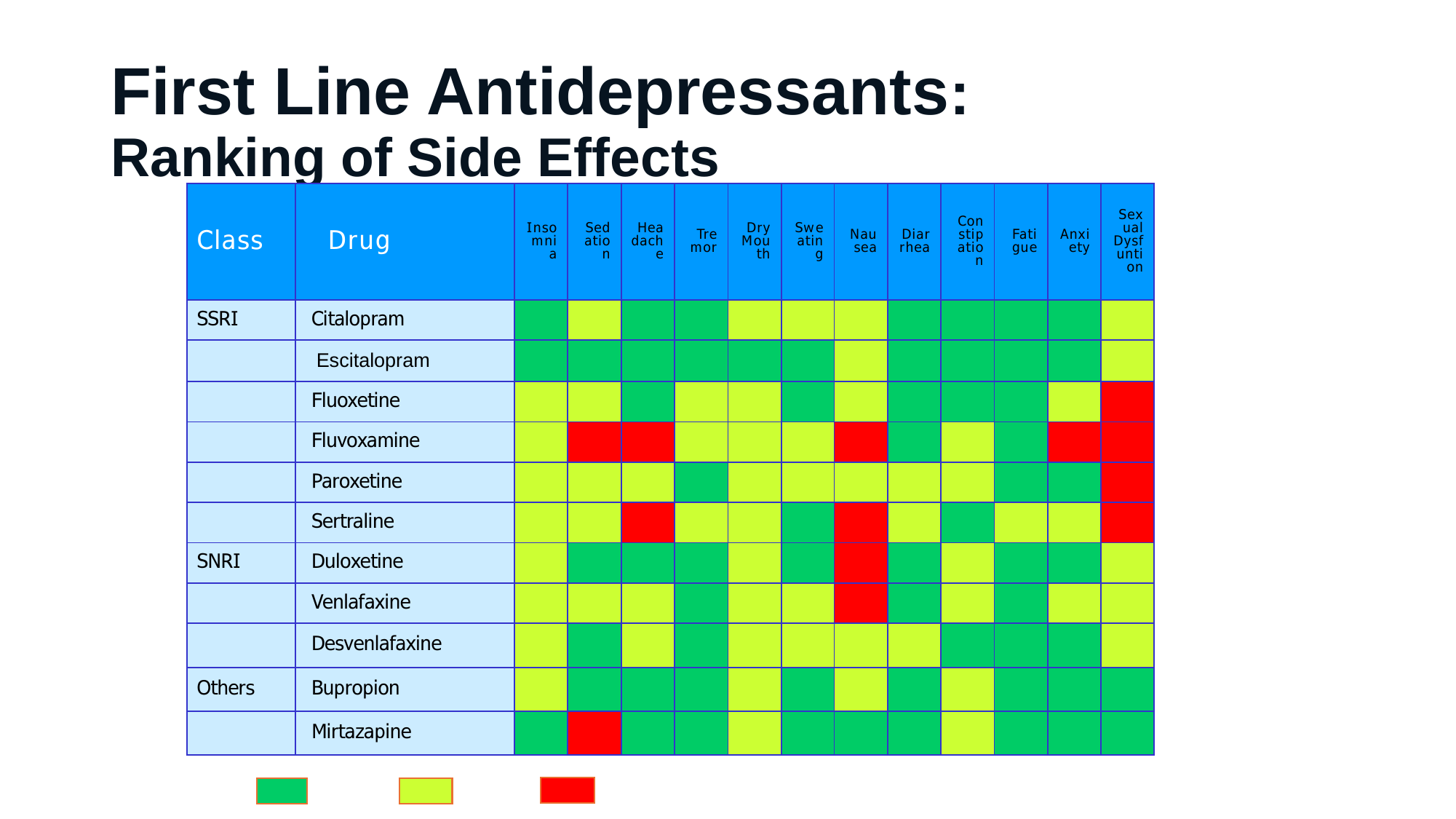

# First Line Antidepressants: Ranking of Side Effects
| Class | Drug | Insomnia | Sedation | Headache | Tremor | Dry Mouth | Sweating | Nausea | Diarrhea | Constipation | Fatigue | Anxiety | Sexual Dysfuntion |
| --- | --- | --- | --- | --- | --- | --- | --- | --- | --- | --- | --- | --- | --- |
| SSRI | Citalopram |  |  |  |  |  |  |  |  |  |  |  |  |
|  | Escitalopram |  |  |  |  |  |  |  |  |  |  |  |  |
|  | Fluoxetine |  |  |  |  |  |  |  |  |  |  |  |  |
|  | Fluvoxamine |  |  |  |  |  |  |  |  |  |  |  |  |
|  | Paroxetine |  |  |  |  |  |  |  |  |  |  |  |  |
|  | Sertraline |  |  |  |  |  |  |  |  |  |  |  |  |
| SNRI | Duloxetine |  |  |  |  |  |  |  |  |  |  |  |  |
|  | Venlafaxine |  |  |  |  |  |  |  |  |  |  |  |  |
|  | Desvenlafaxine |  |  |  |  |  |  |  |  |  |  |  |  |
| Others | Bupropion |  |  |  |  |  |  |  |  |  |  |  |  |
|  | Mirtazapine |  |  |  |  |  |  |  |  |  |  |  |  |
 *Based on unadjusted rates from Product Monographs
0-9%
≥30%
10-29%